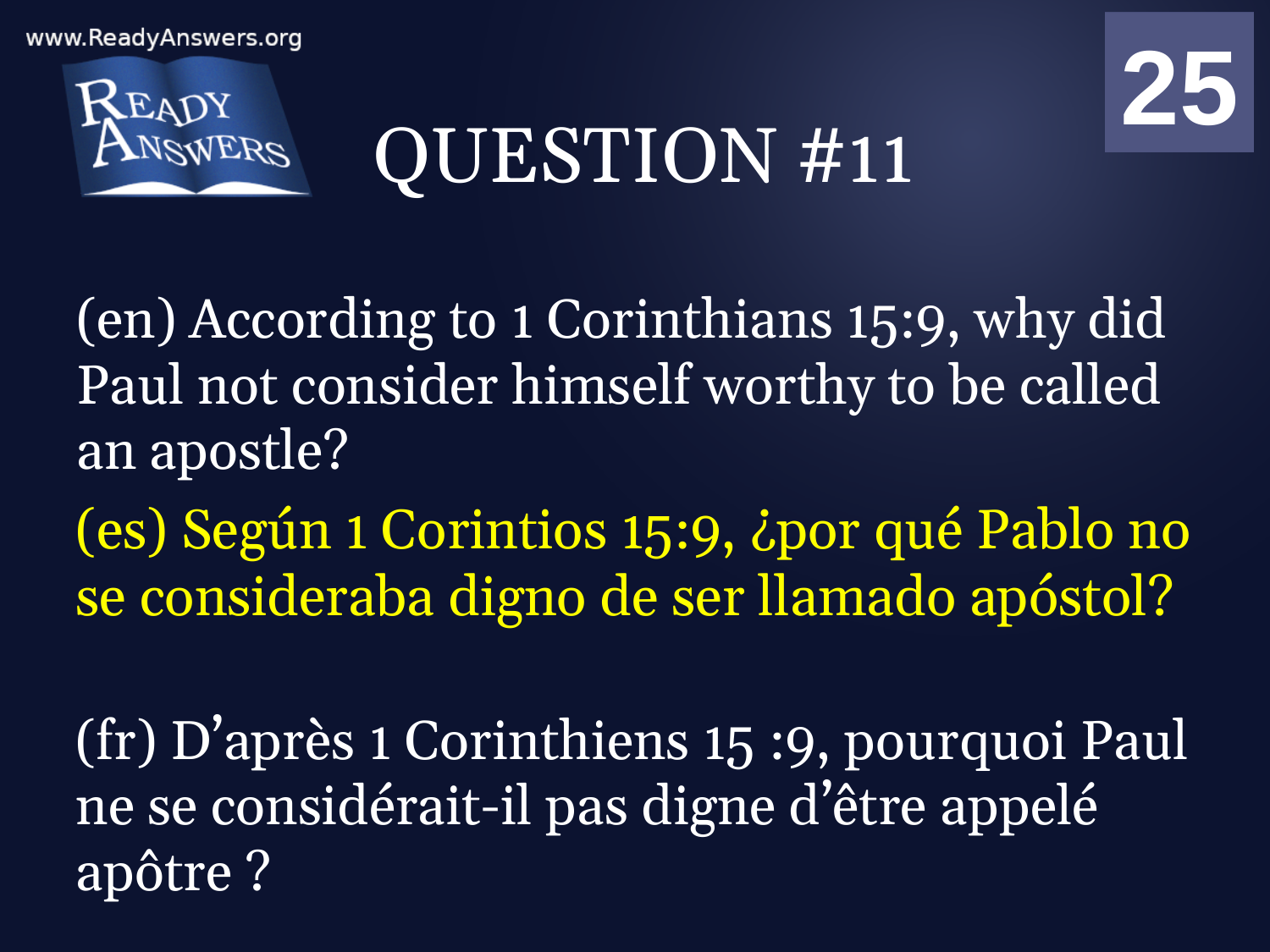

01
02
03
04
05
06
07
08
09
10
11
12
13
14
15
16
17
18
19
20
21
22
23
24
25
00
# QUESTION #11
(en) According to 1 Corinthians 15:9, why did Paul not consider himself worthy to be called an apostle?
(es) Según 1 Corintios 15:9, ¿por qué Pablo no se consideraba digno de ser llamado apóstol?
(fr) D’après 1 Corinthiens 15 :9, pourquoi Paul ne se considérait-il pas digne d’être appelé apôtre ?